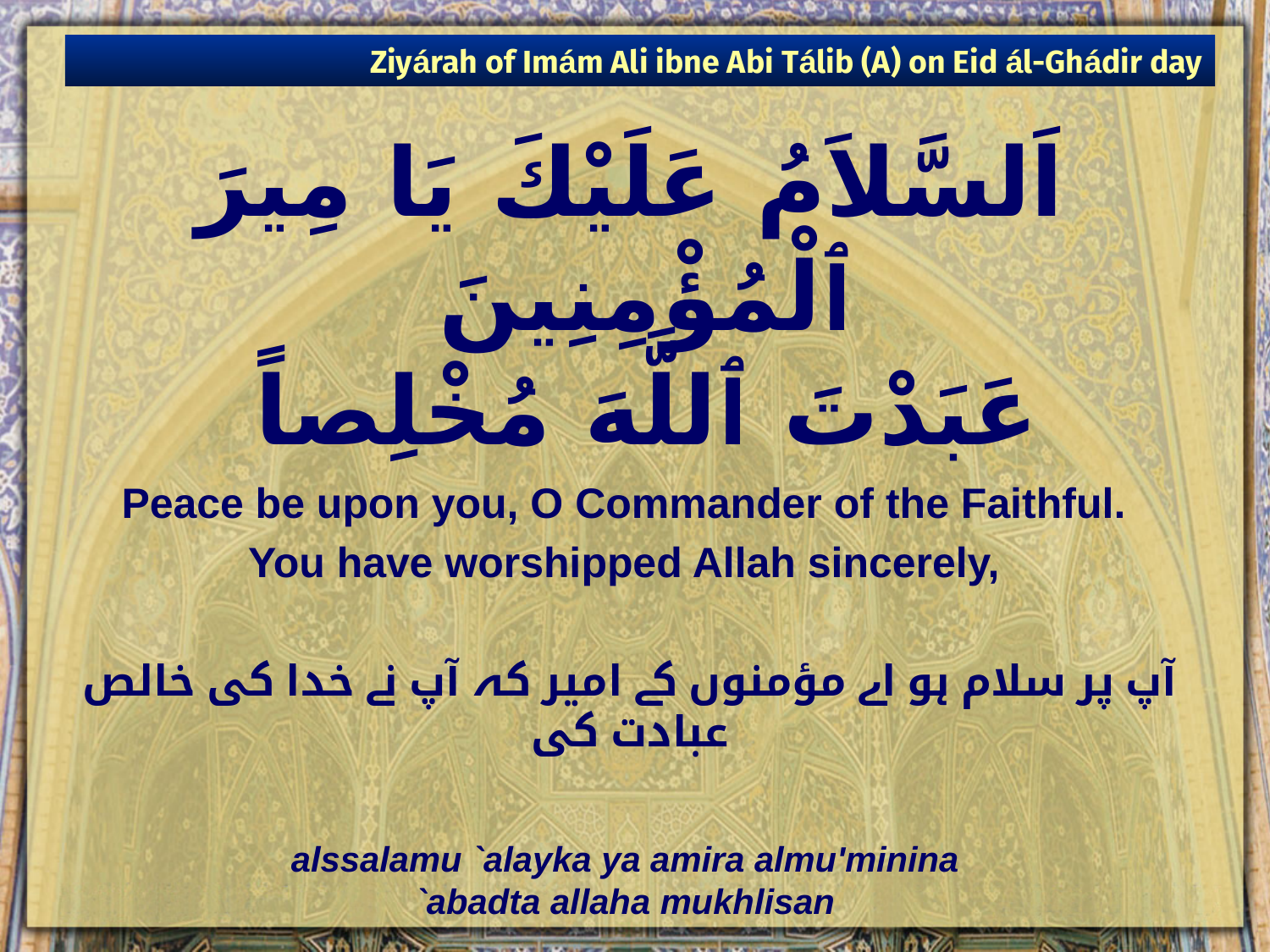

Ziyárah of Imám Ali ibne Abi Tálib (A) on Eid ál-Ghádir day
# اَلسَّلاَمُ عَلَيْكَ يَا مِيرَ ٱلْمُؤْمِنِينَ عَبَدْتَ ٱللَّهَ مُخْلِصاً
Peace be upon you, O Commander of the Faithful.
You have worshipped Allah sincerely,

آپ پر سلام ہو اے مؤمنوں کے امیر کہ آپ نے خدا کی خالص عبادت کی
alssalamu `alayka ya amira almu'minina
`abadta allaha mukhlisan